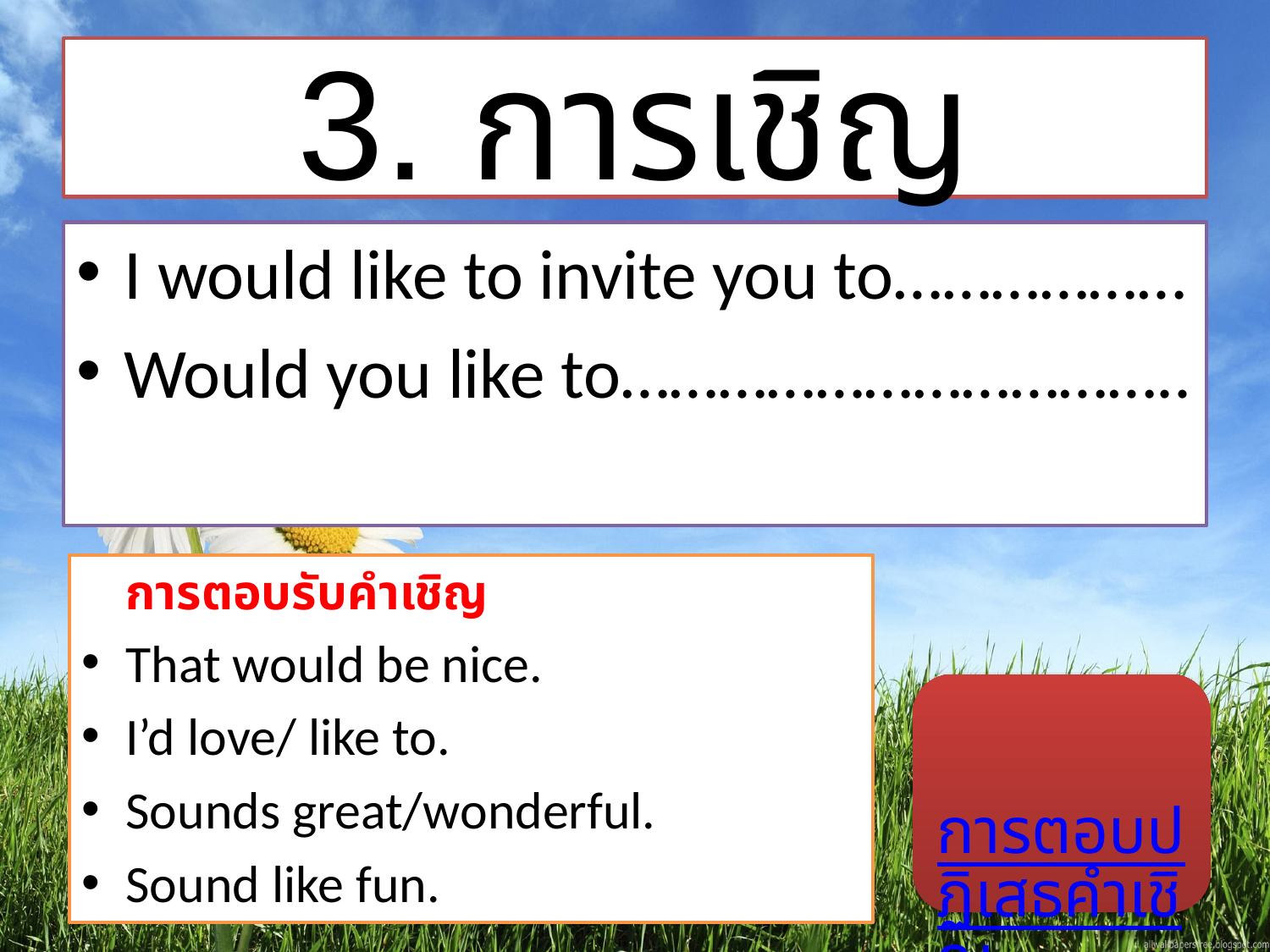

# 3. การเชิญ
I would like to invite you to………………
Would you like to……………………………..

		การตอบรับคำเชิญ
That would be nice.
I’d love/ like to.
Sounds great/wonderful.
Sound like fun.
 การตอบปฏิเสธคำเชิญ